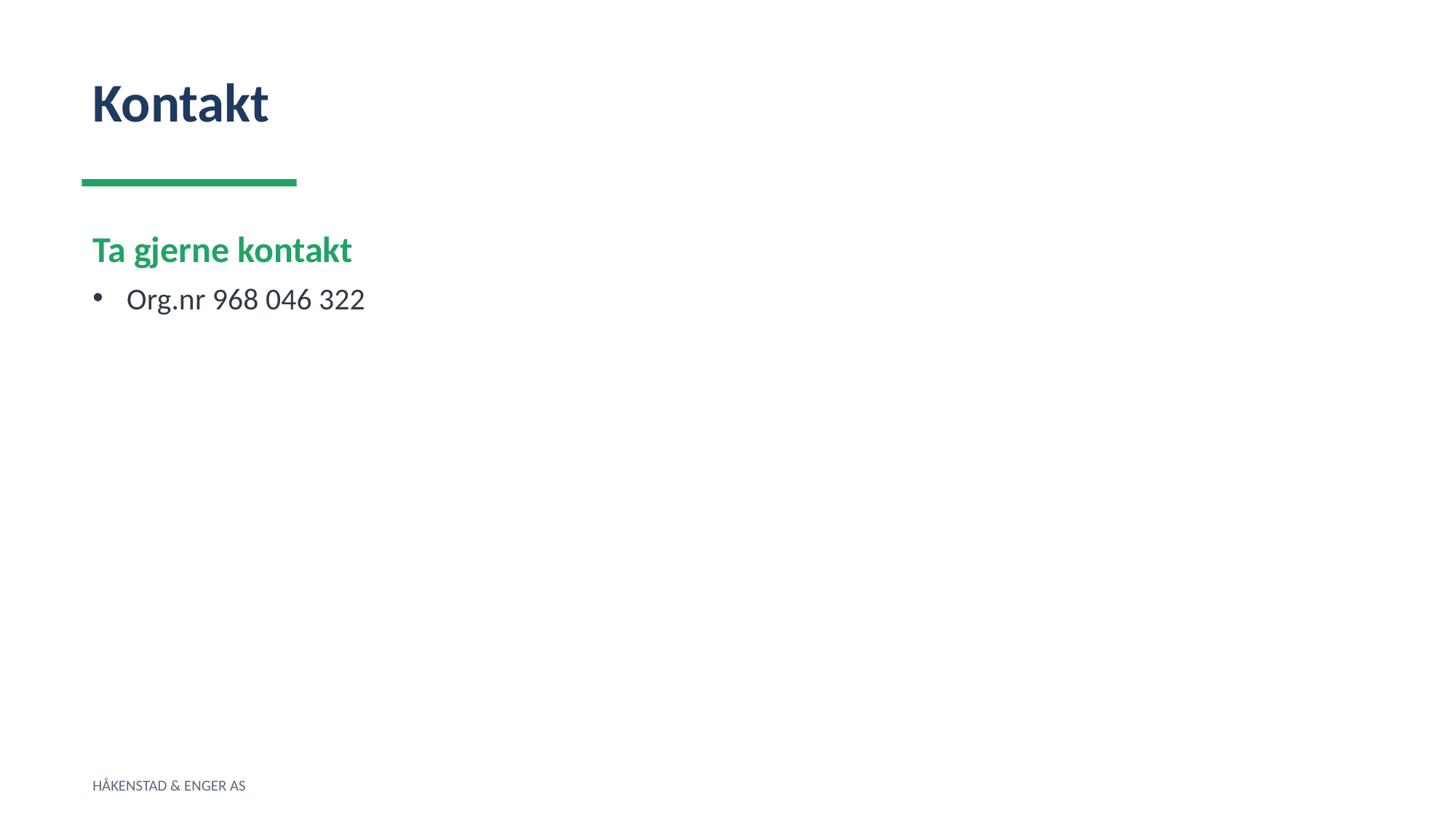

Kontakt

Ta gjerne kontakt
Org.nr 968 046 322
HÅKENSTAD & ENGER AS